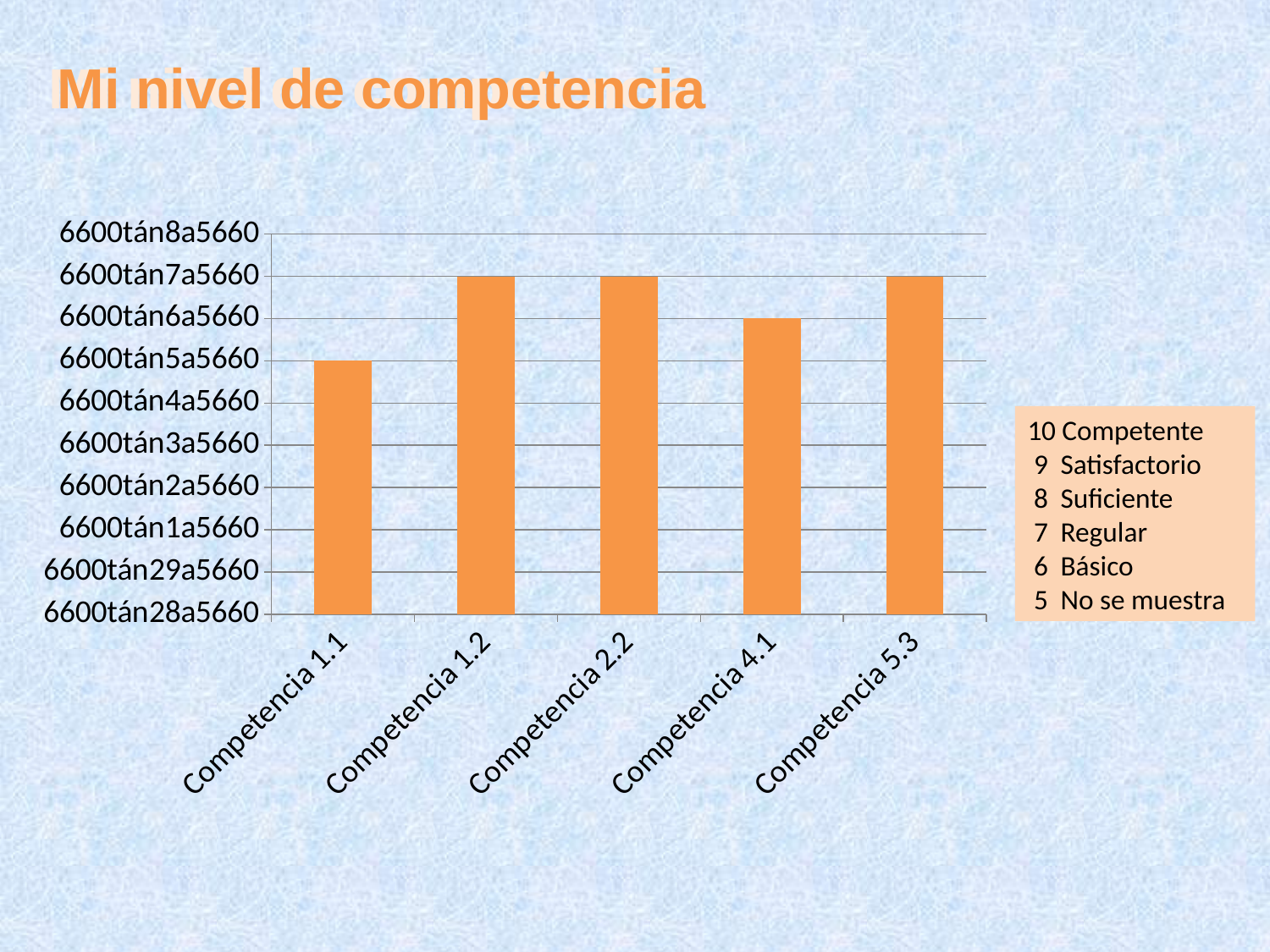

Mi nivel de competencia
Mi nivel de competencia

### Chart

| Category | Serie 1 |
|---|---|
| Competencia 1.1 | 6.0 |
| Competencia 1.2 | 8.0 |
| Competencia 2.2 | 8.0 |
| Competencia 4.1 | 7.0 |
| Competencia 5.3 | 8.0 |
10 Competente
 9  Satisfactorio
 8  Suficiente
 7  Regular
 6  Básico
 5  No se muestra